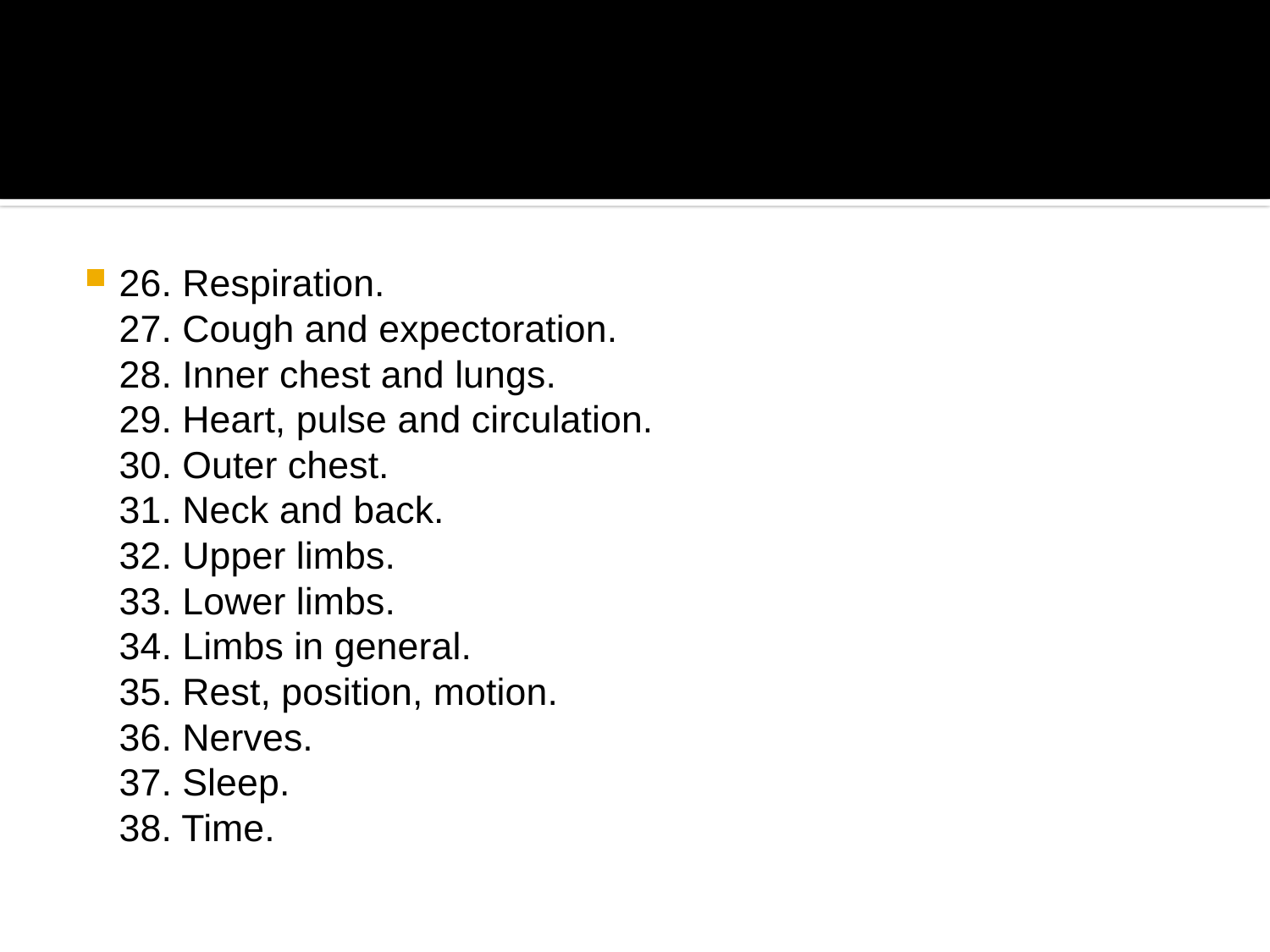

#
26. Respiration. 
27. Cough and expectoration. 
28. Inner chest and lungs. 
29. Heart, pulse and circulation. 
30. Outer chest. 
31. Neck and back. 
32. Upper limbs. 
33. Lower limbs. 
34. Limbs in general. 
35. Rest, position, motion. 
36. Nerves. 
37. Sleep. 
38. Time.